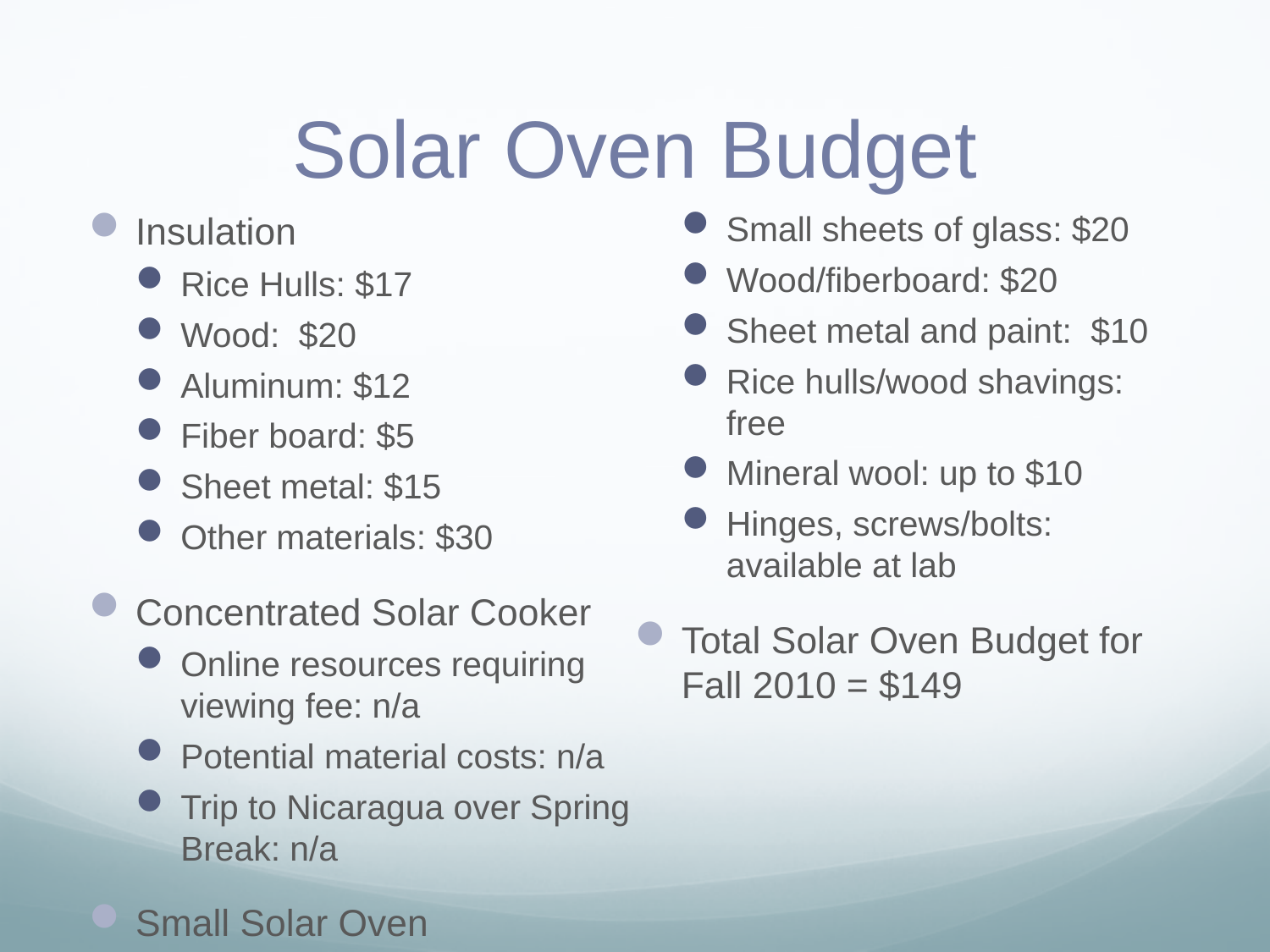

# Solar Oven Budget
Insulation
Rice Hulls: $17
Wood:  $20
Aluminum: $12
Fiber board: $5
Sheet metal: $15
Other materials: $30
Concentrated Solar Cooker
Online resources requiring viewing fee: n/a
Potential material costs: n/a
Trip to Nicaragua over Spring Break: n/a
Small Solar Oven
Small sheets of glass: $20
Wood/fiberboard: $20
Sheet metal and paint:  $10
Rice hulls/wood shavings: free
Mineral wool: up to $10
Hinges, screws/bolts: available at lab
Total Solar Oven Budget for Fall 2010 = $149